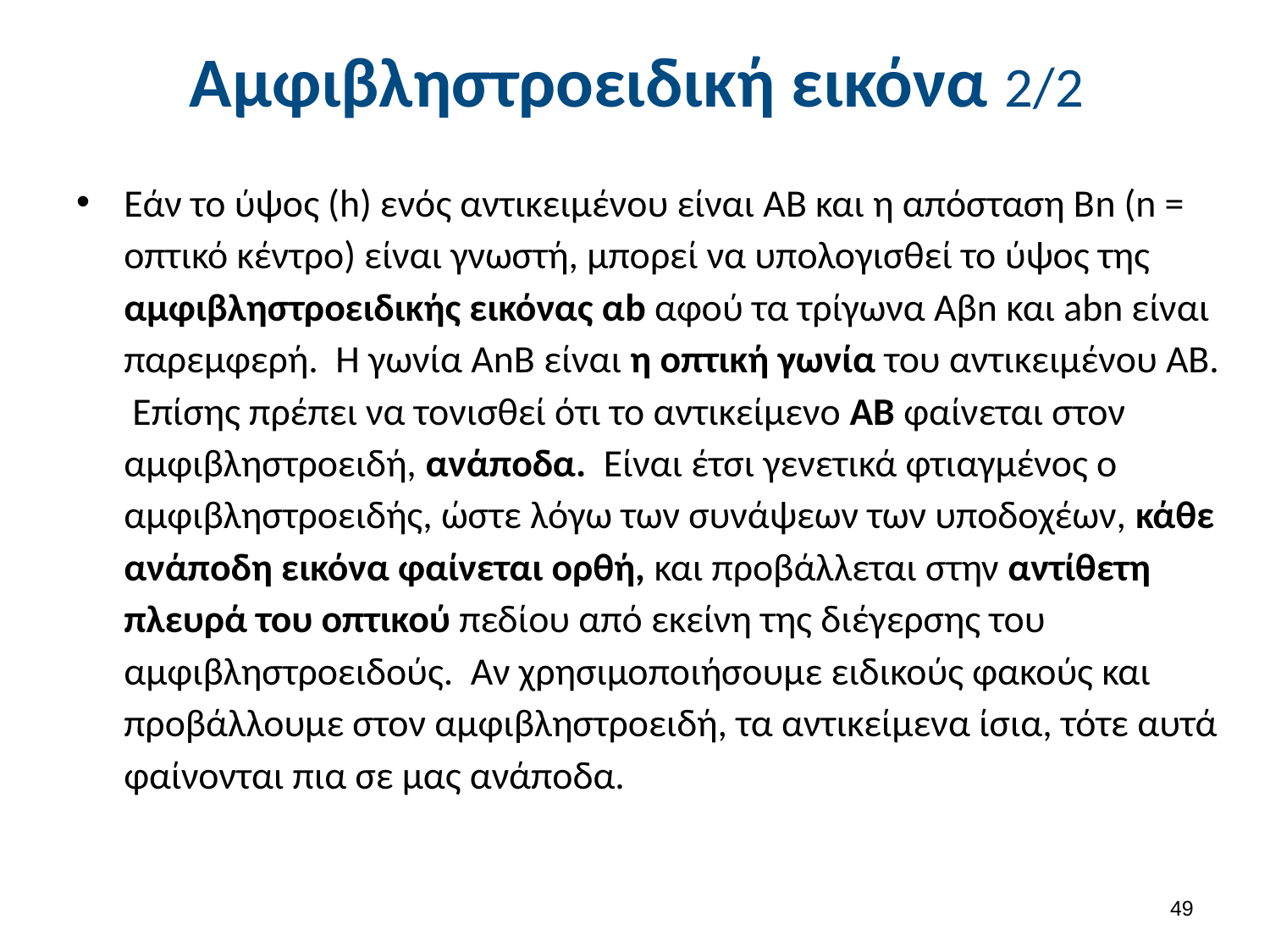

# Αμφιβληστροειδική εικόνα 2/2
Εάν το ύψος (h) ενός αντικειμένου είναι ΑΒ και η απόσταση Βn (n = οπτικό κέντρο) είναι γνωστή, μπορεί να υπολογισθεί το ύψος της αμφιβληστροειδικής εικόνας αb αφού τα τρίγωνα Αβn και abn είναι παρεμφερή.  Η γωνία AnB είναι η οπτική γωνία του αντικειμένου ΑΒ.  Επίσης πρέπει να τονισθεί ότι το αντικείμενο ΑΒ φαίνεται στον αμφιβληστροειδή, ανάποδα.  Είναι έτσι γενετικά φτιαγμένος ο αμφιβληστροειδής, ώστε λόγω των συνάψεων των υποδοχέων, κάθε ανάποδη εικόνα φαίνεται ορθή, και προβάλλεται στην αντίθετη πλευρά του οπτικού πεδίου από εκείνη της διέγερσης του αμφιβληστροειδούς.  Αν χρησιμοποιήσουμε ειδικούς φακούς και προβάλλουμε στον αμφιβληστροειδή, τα αντικείμενα ίσια, τότε αυτά φαίνονται πια σε μας ανάποδα.
49